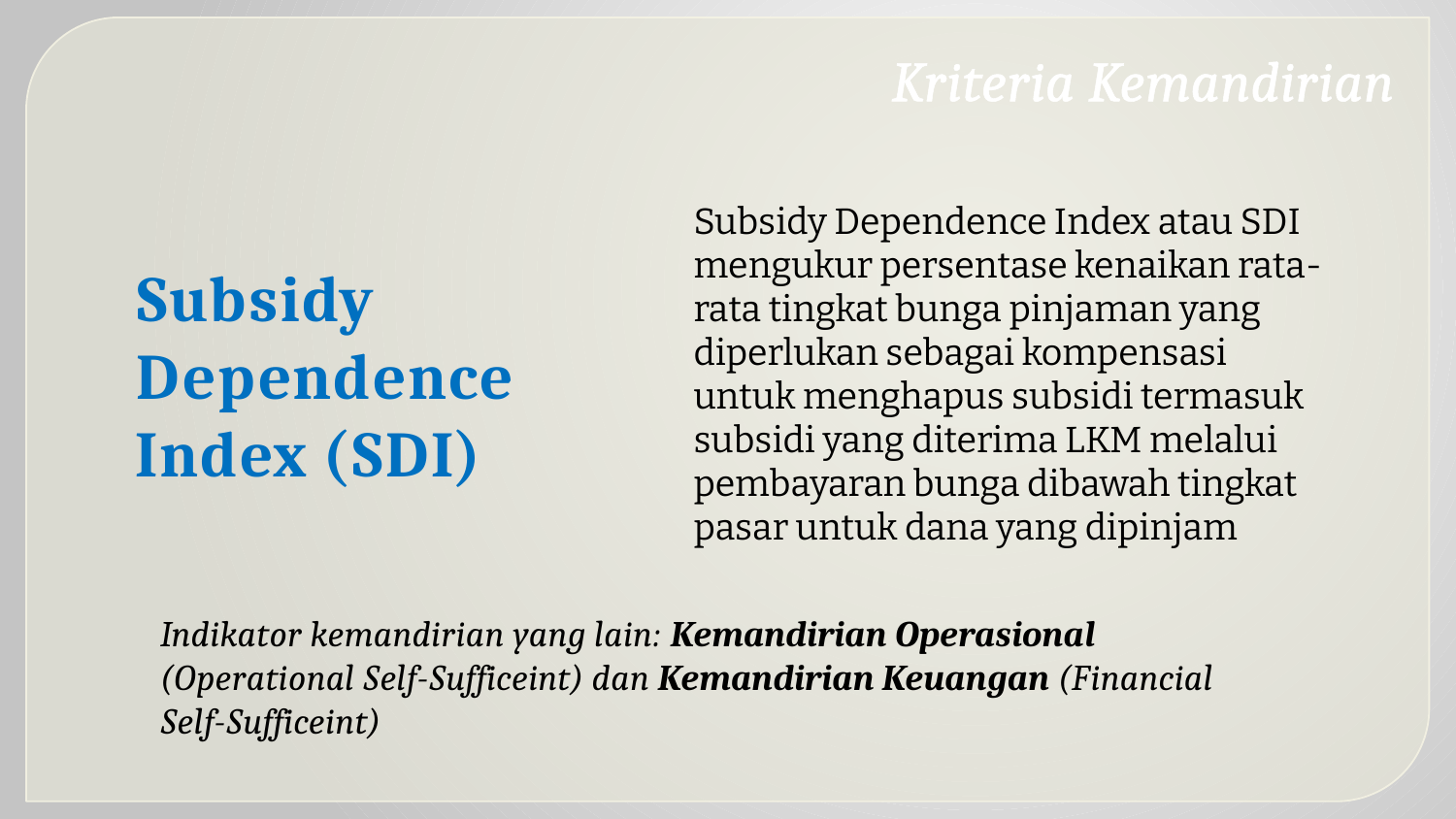

Kriteria Kemandirian
Subsidy Dependence Index atau SDI mengukur persentase kenaikan rata-rata tingkat bunga pinjaman yang diperlukan sebagai kompensasi untuk menghapus subsidi termasuk subsidi yang diterima LKM melalui pembayaran bunga dibawah tingkat pasar untuk dana yang dipinjam
Subsidy Dependence Index (SDI)
Indikator kemandirian yang lain: Kemandirian Operasional (Operational Self-Sufficeint) dan Kemandirian Keuangan (Financial Self-Sufficeint)